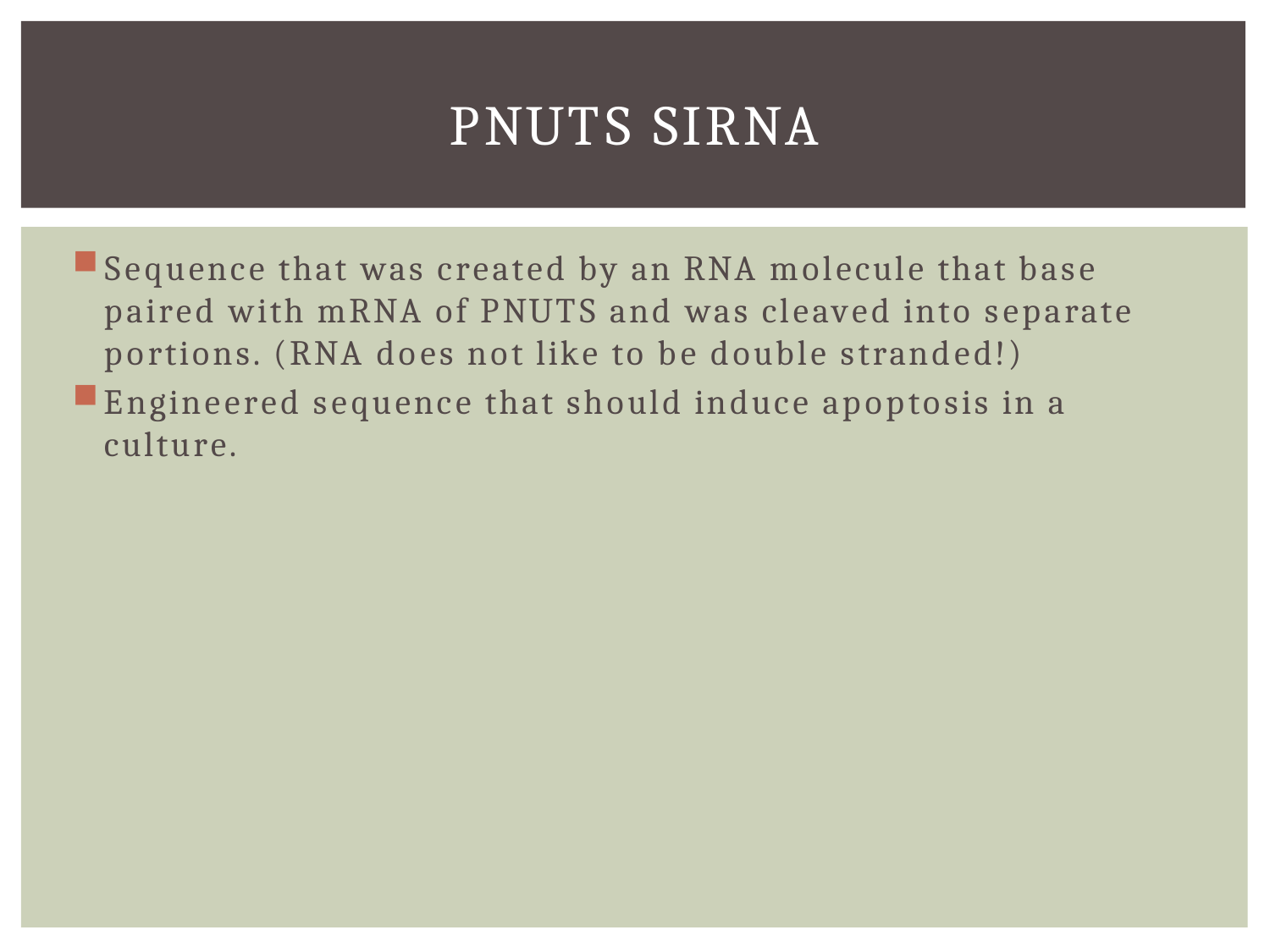

# PNUTS sirna
Sequence that was created by an RNA molecule that base paired with mRNA of PNUTS and was cleaved into separate portions. (RNA does not like to be double stranded!)
Engineered sequence that should induce apoptosis in a culture.